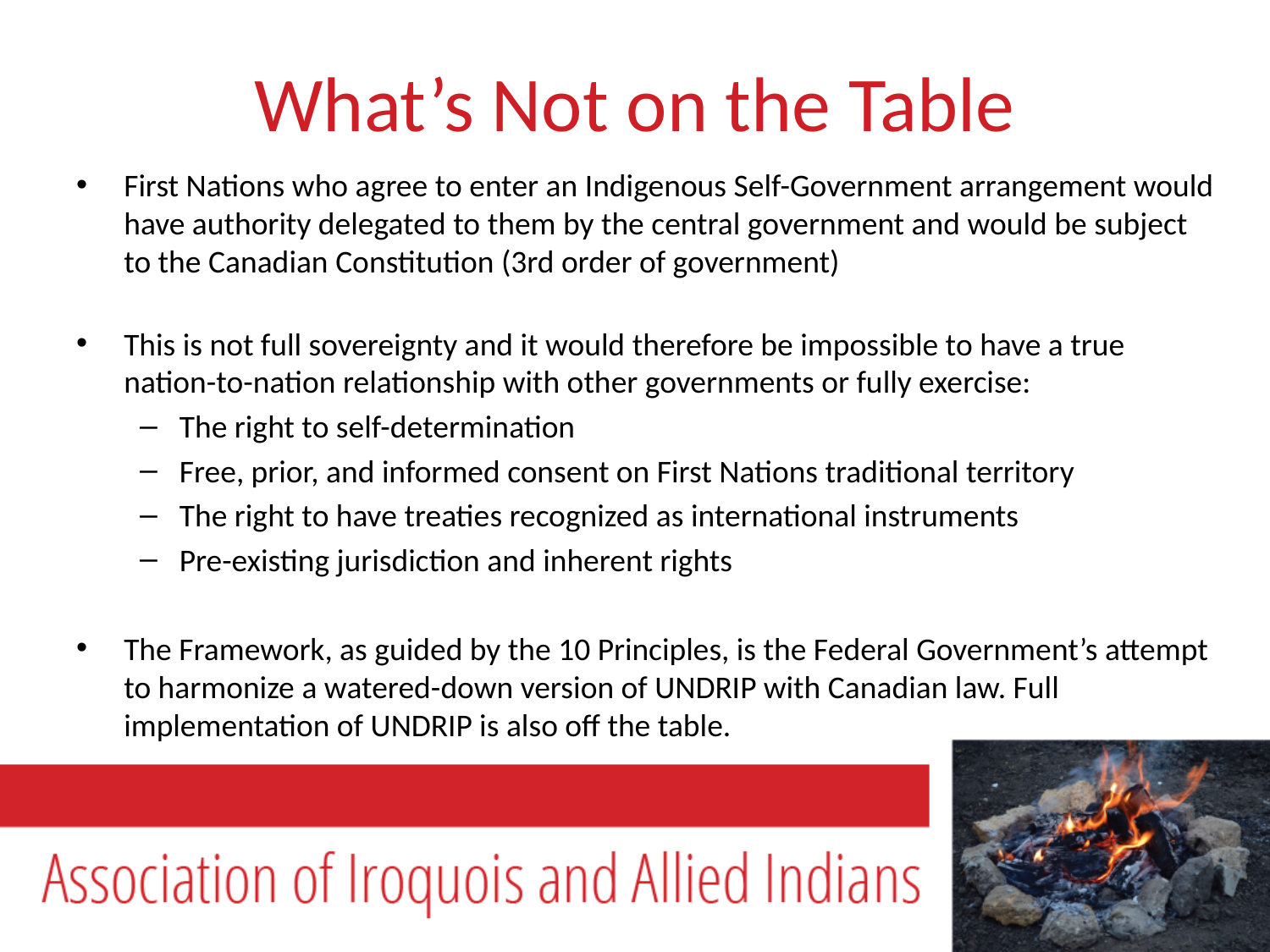

# What’s Not on the Table
First Nations who agree to enter an Indigenous Self-Government arrangement would have authority delegated to them by the central government and would be subject to the Canadian Constitution (3rd order of government)
This is not full sovereignty and it would therefore be impossible to have a true nation-to-nation relationship with other governments or fully exercise:
The right to self-determination
Free, prior, and informed consent on First Nations traditional territory
The right to have treaties recognized as international instruments
Pre-existing jurisdiction and inherent rights

The Framework, as guided by the 10 Principles, is the Federal Government’s attempt to harmonize a watered-down version of UNDRIP with Canadian law. Full implementation of UNDRIP is also off the table.